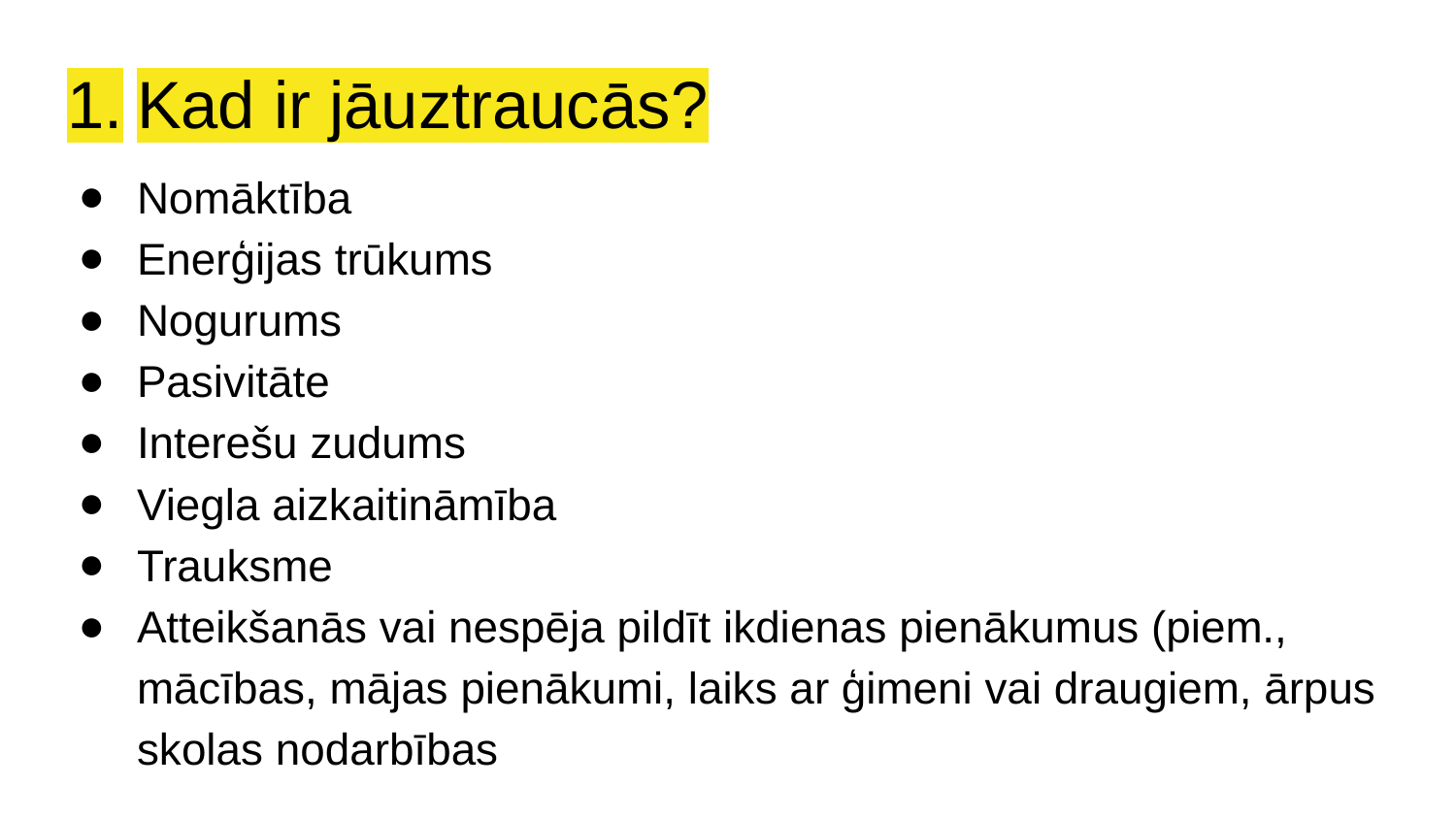

# Kad ir jāuztraucās?
Nomāktība
Enerģijas trūkums
Nogurums
Pasivitāte
Interešu zudums
Viegla aizkaitināmība
Trauksme
Atteikšanās vai nespēja pildīt ikdienas pienākumus (piem., mācības, mājas pienākumi, laiks ar ģimeni vai draugiem, ārpus skolas nodarbības